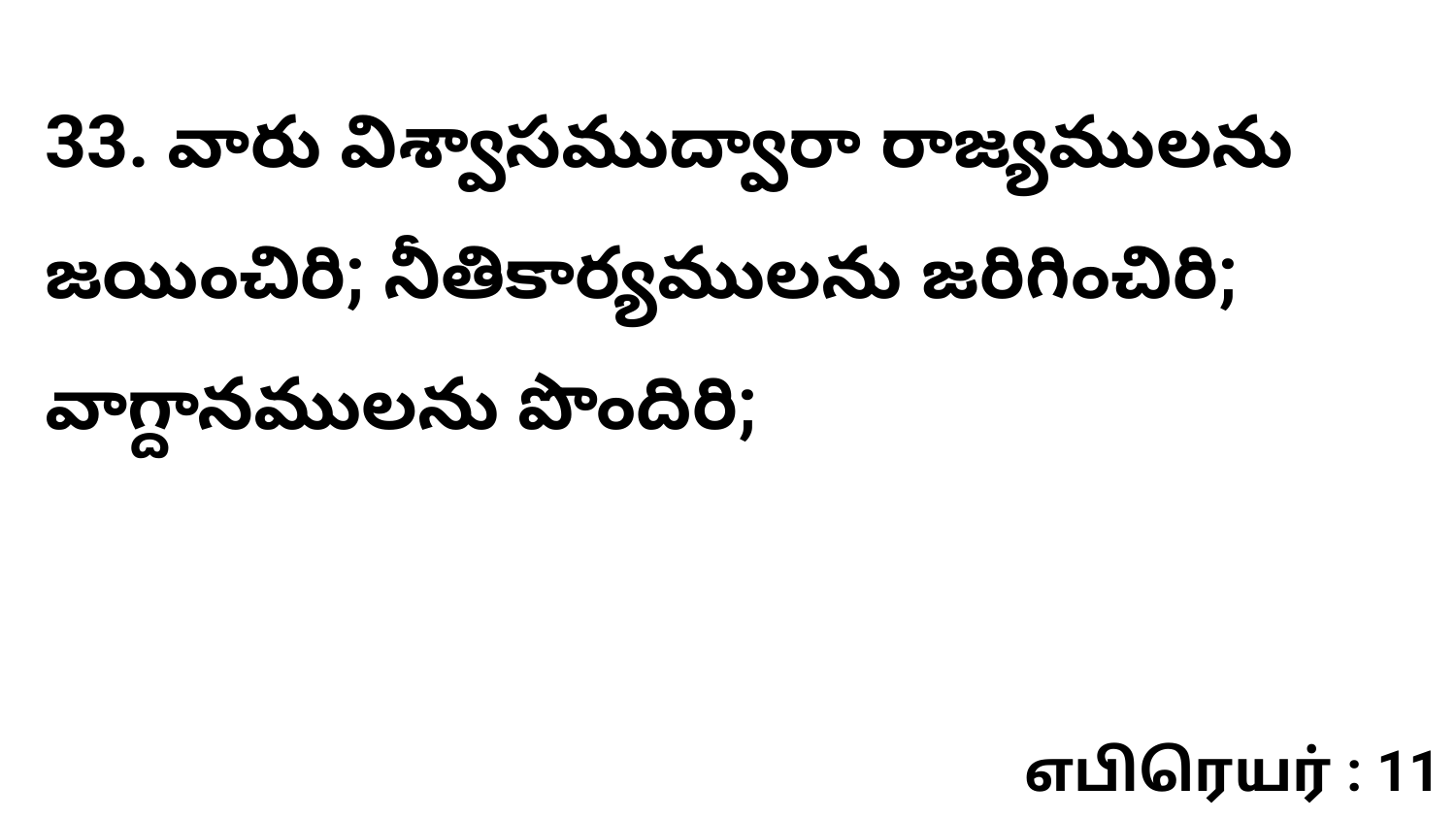

33. వారు విశ్వాసముద్వారా రాజ్యములను జయించిరి; నీతికార్యములను జరిగించిరి; వాగ్దానములను పొందిరి;
எபிரெயர் : 11